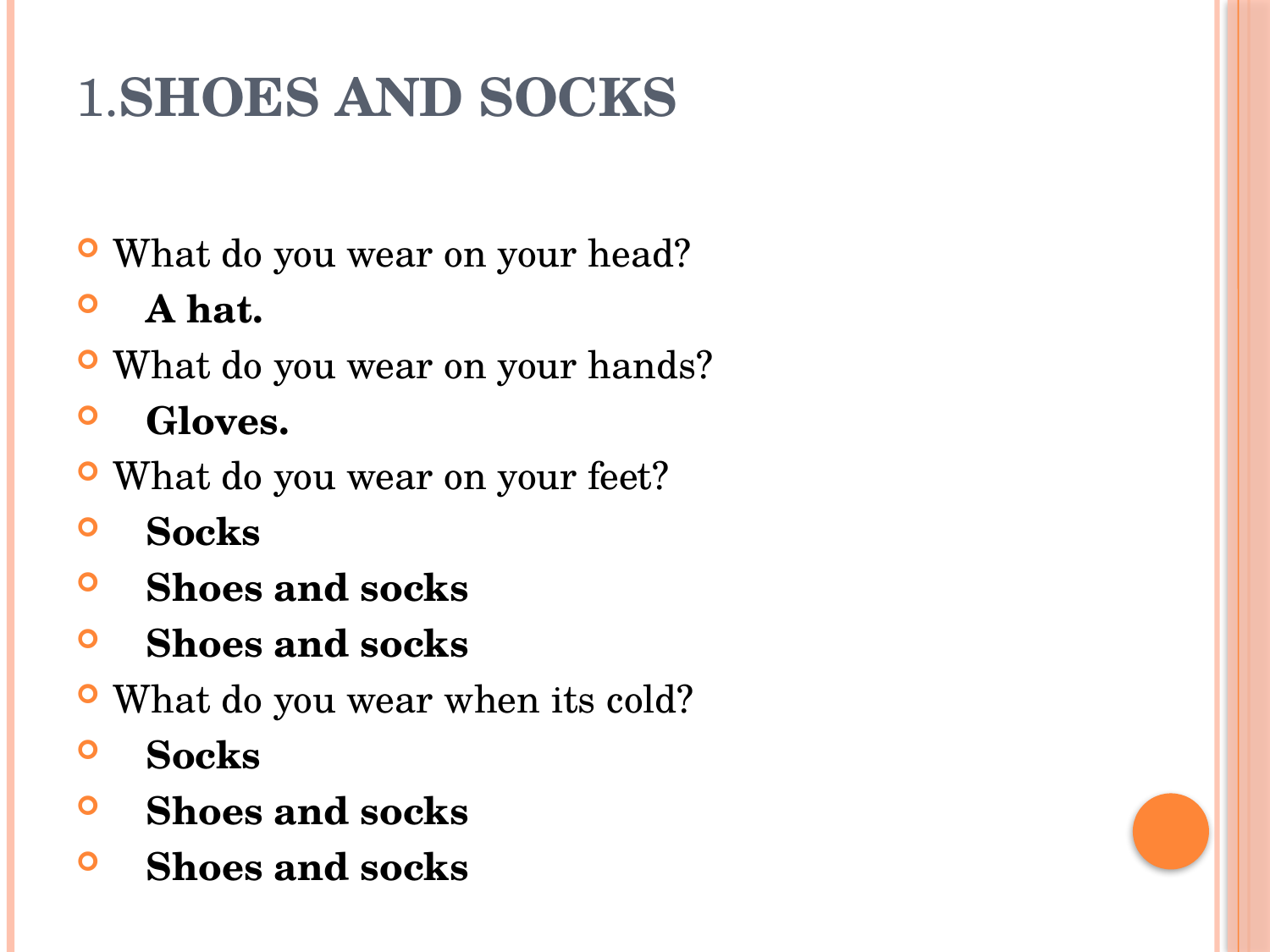

# 1.Shoes and socks
What do you wear on your head?
   A hat.
What do you wear on your hands?
   Gloves.
What do you wear on your feet?
   Socks
   Shoes and socks
   Shoes and socks
What do you wear when its cold?
   Socks
   Shoes and socks
   Shoes and socks